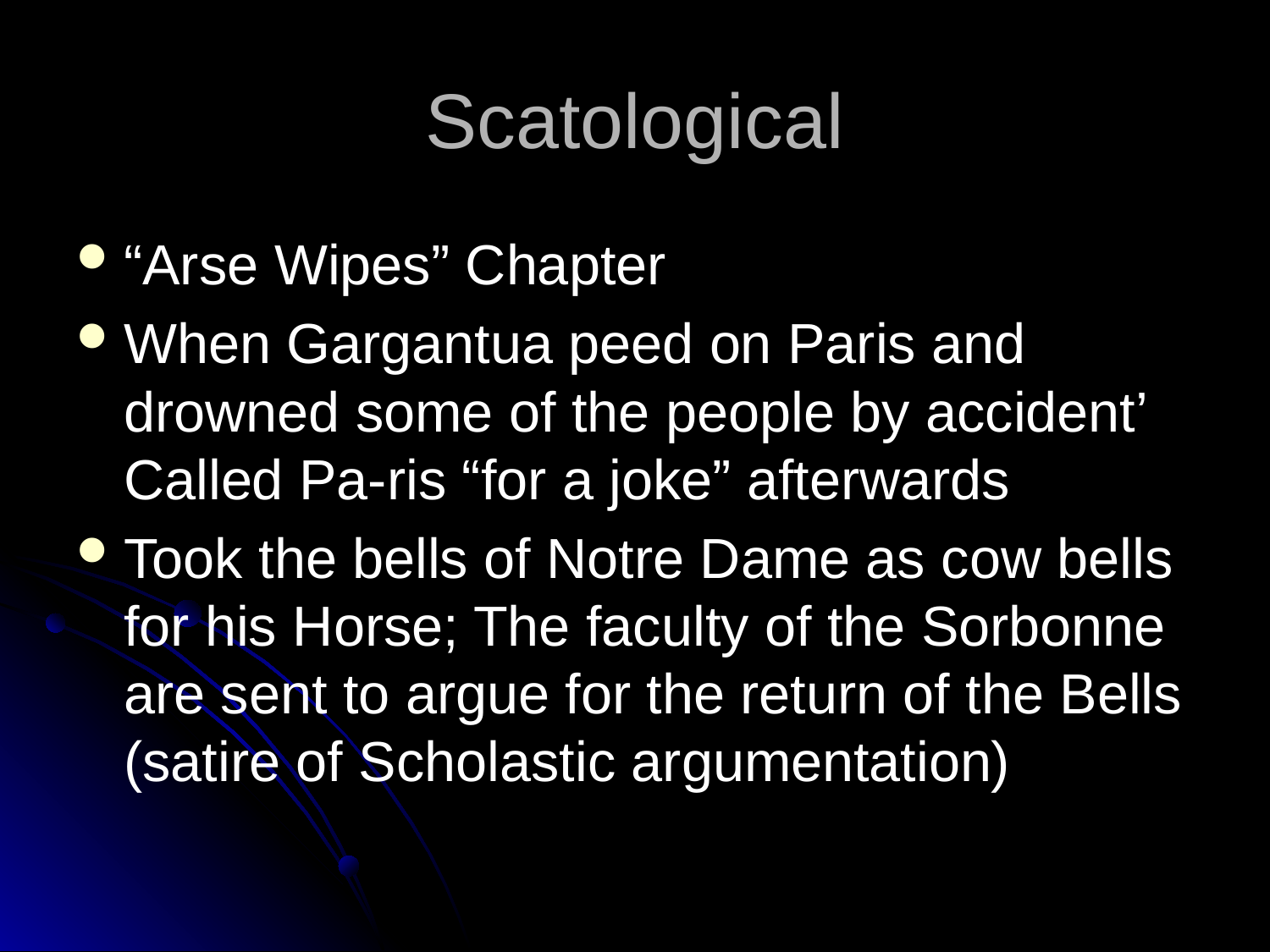

# Scatological
“Arse Wipes” Chapter
When Gargantua peed on Paris and drowned some of the people by accident’ Called Pa-ris “for a joke” afterwards
Took the bells of Notre Dame as cow bells for his Horse; The faculty of the Sorbonne are sent to argue for the return of the Bells (satire of Scholastic argumentation)